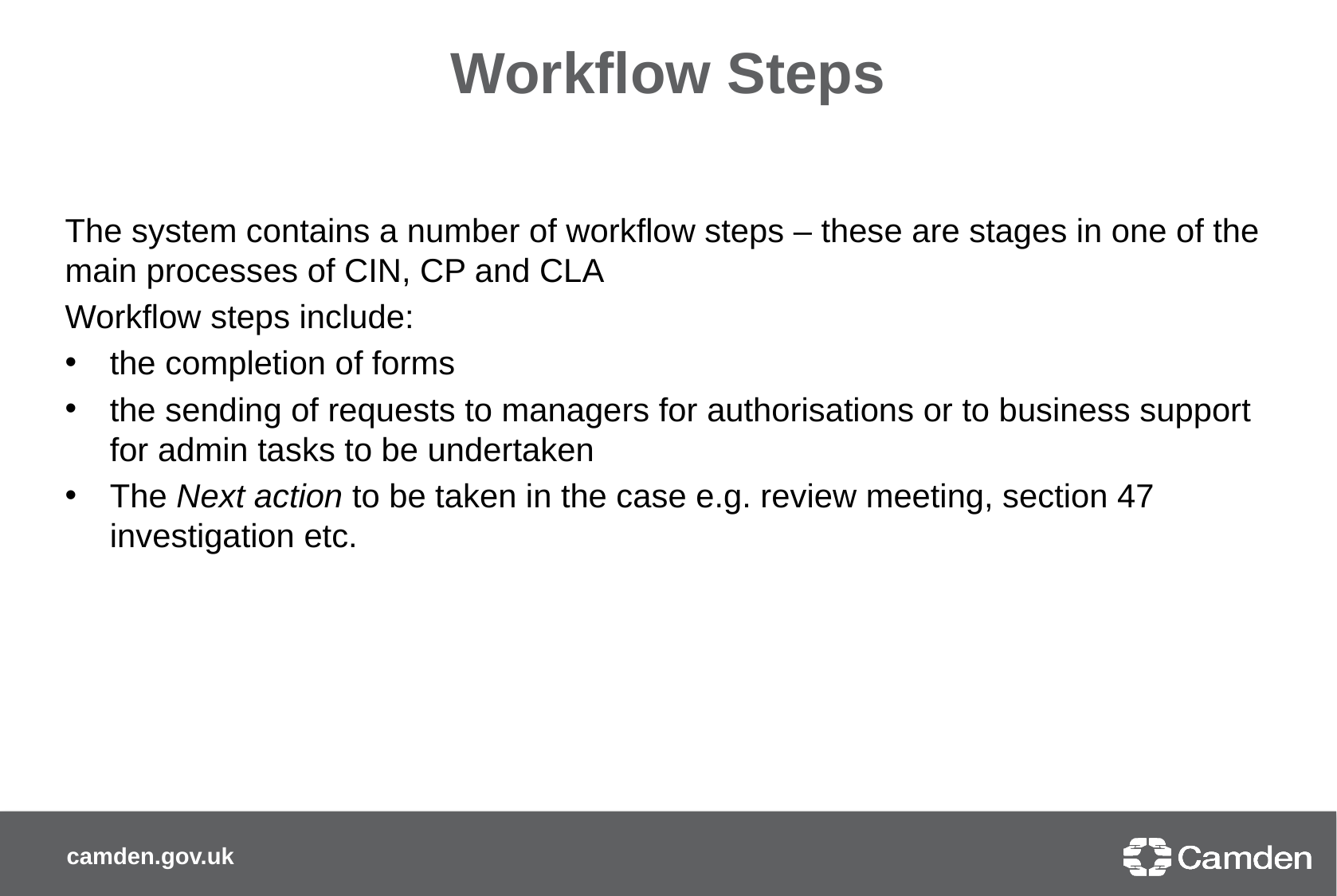

# Workflow Steps
The system contains a number of workflow steps – these are stages in one of the main processes of CIN, CP and CLA
Workflow steps include:
the completion of forms
the sending of requests to managers for authorisations or to business support for admin tasks to be undertaken
The Next action to be taken in the case e.g. review meeting, section 47 investigation etc.